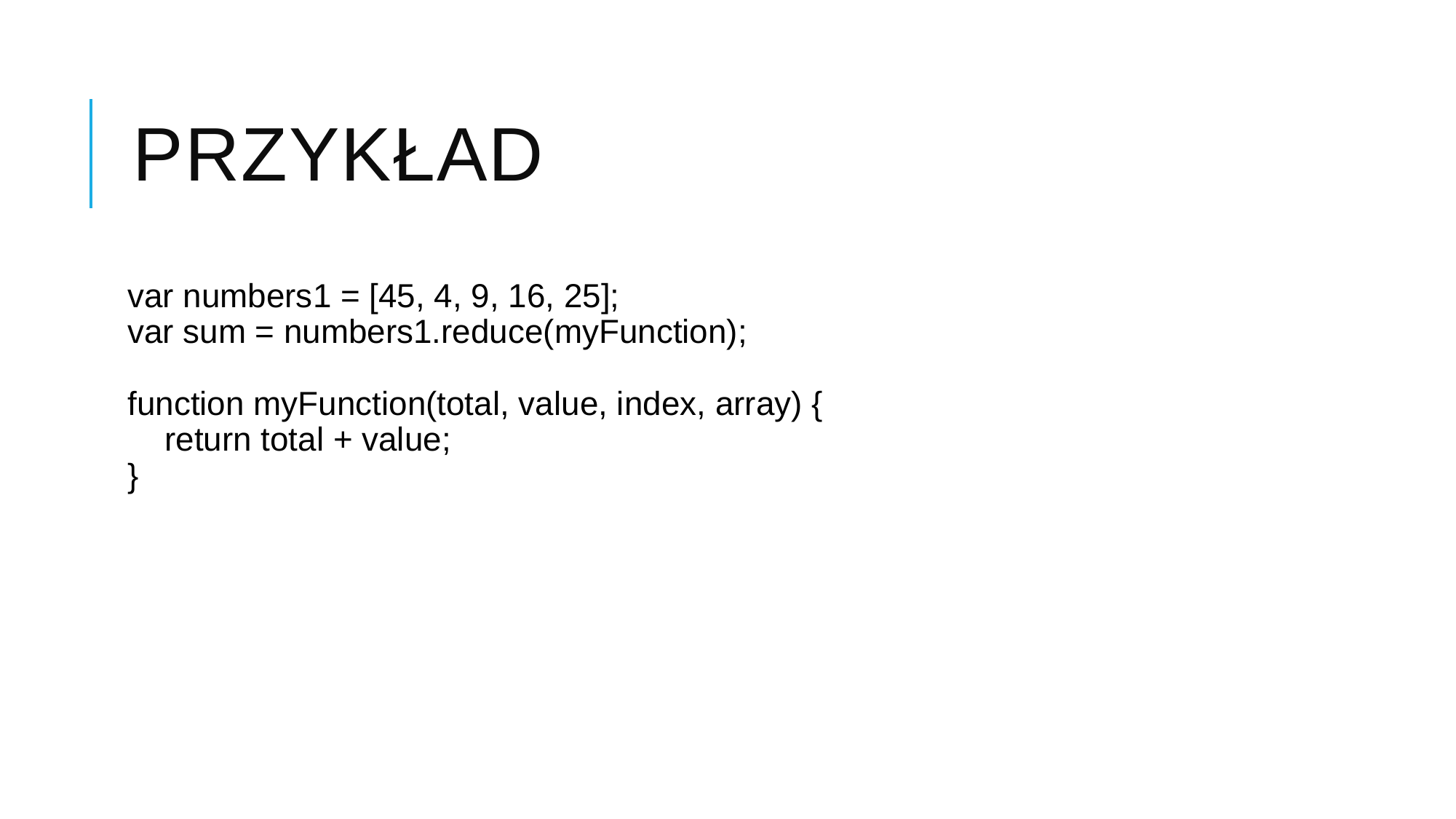

# Przykład
var numbers1 = [45, 4, 9, 16, 25];
var sum = numbers1.reduce(myFunction);
function myFunction(total, value, index, array) {
    return total + value;
}